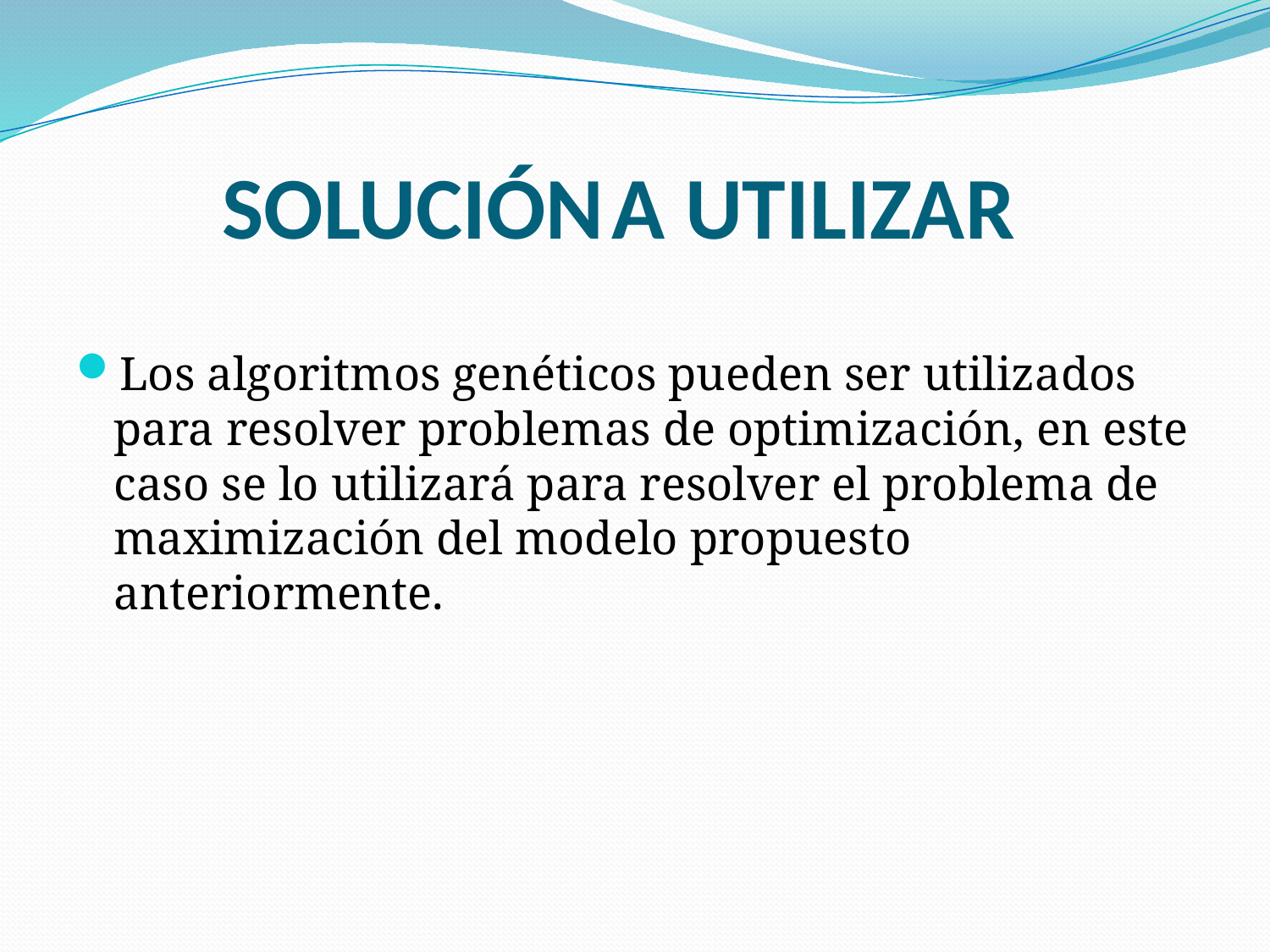

# SOLUCIÓN A UTILIZAR
Los algoritmos genéticos pueden ser utilizados para resolver problemas de optimización, en este caso se lo utilizará para resolver el problema de maximización del modelo propuesto anteriormente.